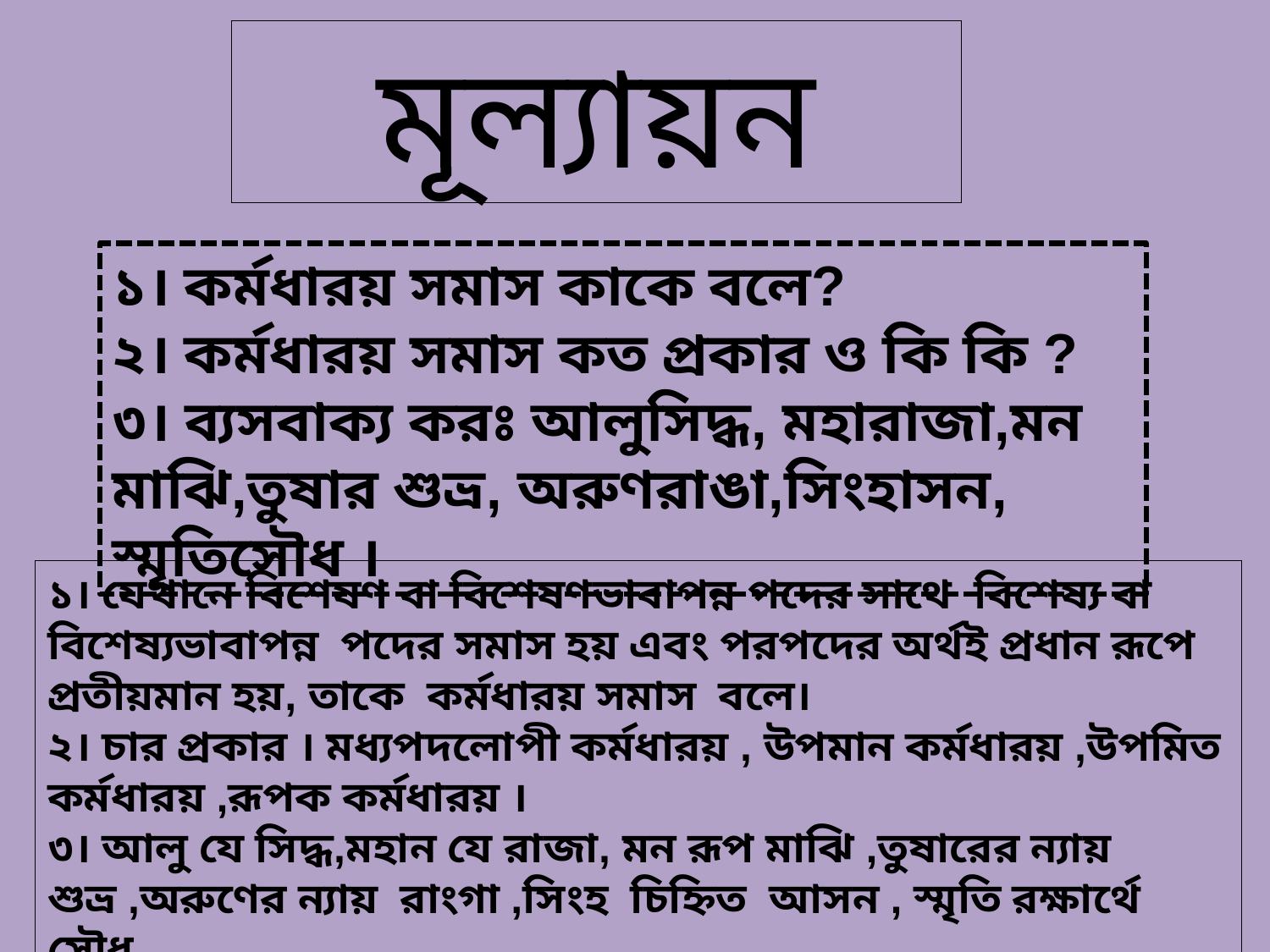

মূল্যায়ন
১। কর্মধারয় সমাস কাকে বলে?
২। কর্মধারয় সমাস কত প্রকার ও কি কি ?
৩। ব্যসবাক্য করঃ আলুসিদ্ধ, মহারাজা,মন মাঝি,তুষার শুভ্র, অরুণরাঙা,সিংহাসন, স্মৃতিসৌধ ।
১। যেখানে বিশেষণ বা বিশেষণভাবাপন্ন পদের সাথে  বিশেষ্য বা বিশেষ্যভাবাপন্ন  পদের সমাস হয় এবং পরপদের অর্থই প্রধান রূপে প্রতীয়মান হয়, তাকে  কর্মধারয় সমাস  বলে।
২। চার প্রকার । মধ্যপদলোপী কর্মধারয় , উপমান কর্মধারয় ,উপমিত কর্মধারয় ,রূপক কর্মধারয় ।
৩। আলু যে সিদ্ধ,মহান যে রাজা, মন রূপ মাঝি ,তুষারের ন্যায় শুভ্র ,অরুণের ন্যায়  রাংগা ,সিংহ  চিহ্নিত  আসন , স্মৃতি রক্ষার্থে সৌধ